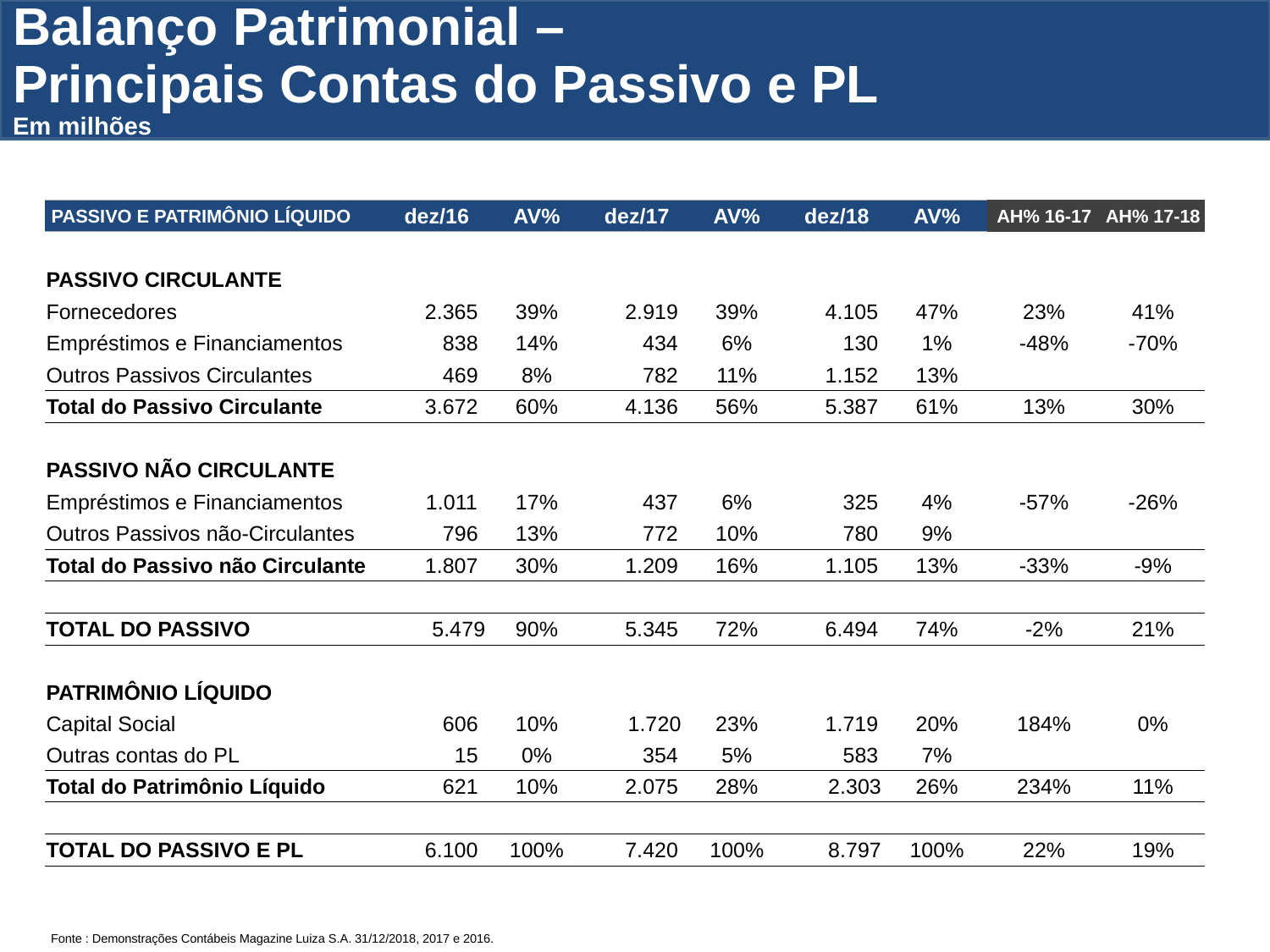

Balanço Patrimonial –
Principais Contas do Passivo e PL
Em milhões

| PASSIVO E PATRIMÔNIO LÍQUIDO | dez/16 | AV% | dez/17 | AV% | dez/18 | AV% | AH% 16-17 | AH% 17-18 |
| --- | --- | --- | --- | --- | --- | --- | --- | --- |
|  |  |  |  |  |  |  |  |  |
| PASSIVO CIRCULANTE |  |  |  |  |  |  |  |  |
| Fornecedores | 2.365 | 39% | 2.919 | 39% | 4.105 | 47% | 23% | 41% |
| Empréstimos e Financiamentos | 838 | 14% | 434 | 6% | 130 | 1% | -48% | -70% |
| Outros Passivos Circulantes | 469 | 8% | 782 | 11% | 1.152 | 13% |  |  |
| Total do Passivo Circulante | 3.672 | 60% | 4.136 | 56% | 5.387 | 61% | 13% | 30% |
|  |  |  |  |  |  |  |  |  |
| PASSIVO NÃO CIRCULANTE |  |  |  |  |  |  |  |  |
| Empréstimos e Financiamentos | 1.011 | 17% | 437 | 6% | 325 | 4% | -57% | -26% |
| Outros Passivos não-Circulantes | 796 | 13% | 772 | 10% | 780 | 9% |  |  |
| Total do Passivo não Circulante | 1.807 | 30% | 1.209 | 16% | 1.105 | 13% | -33% | -9% |
|  |  |  |  |  |  |  |  |  |
| TOTAL DO PASSIVO | 5.479 | 90% | 5.345 | 72% | 6.494 | 74% | -2% | 21% |
|  |  |  |  |  |  |  |  |  |
| PATRIMÔNIO LÍQUIDO |  |  |  |  |  |  |  |  |
| Capital Social | 606 | 10% | 1.720 | 23% | 1.719 | 20% | 184% | 0% |
| Outras contas do PL | 15 | 0% | 354 | 5% | 583 | 7% |  |  |
| Total do Patrimônio Líquido | 621 | 10% | 2.075 | 28% | 2.303 | 26% | 234% | 11% |
|  |  |  |  |  |  |  |  |  |
| TOTAL DO PASSIVO E PL | 6.100 | 100% | 7.420 | 100% | 8.797 | 100% | 22% | 19% |

### Chart

| Category |
|---|
Fonte : Demonstrações Contábeis Magazine Luiza S.A. 31/12/2018, 2017 e 2016.